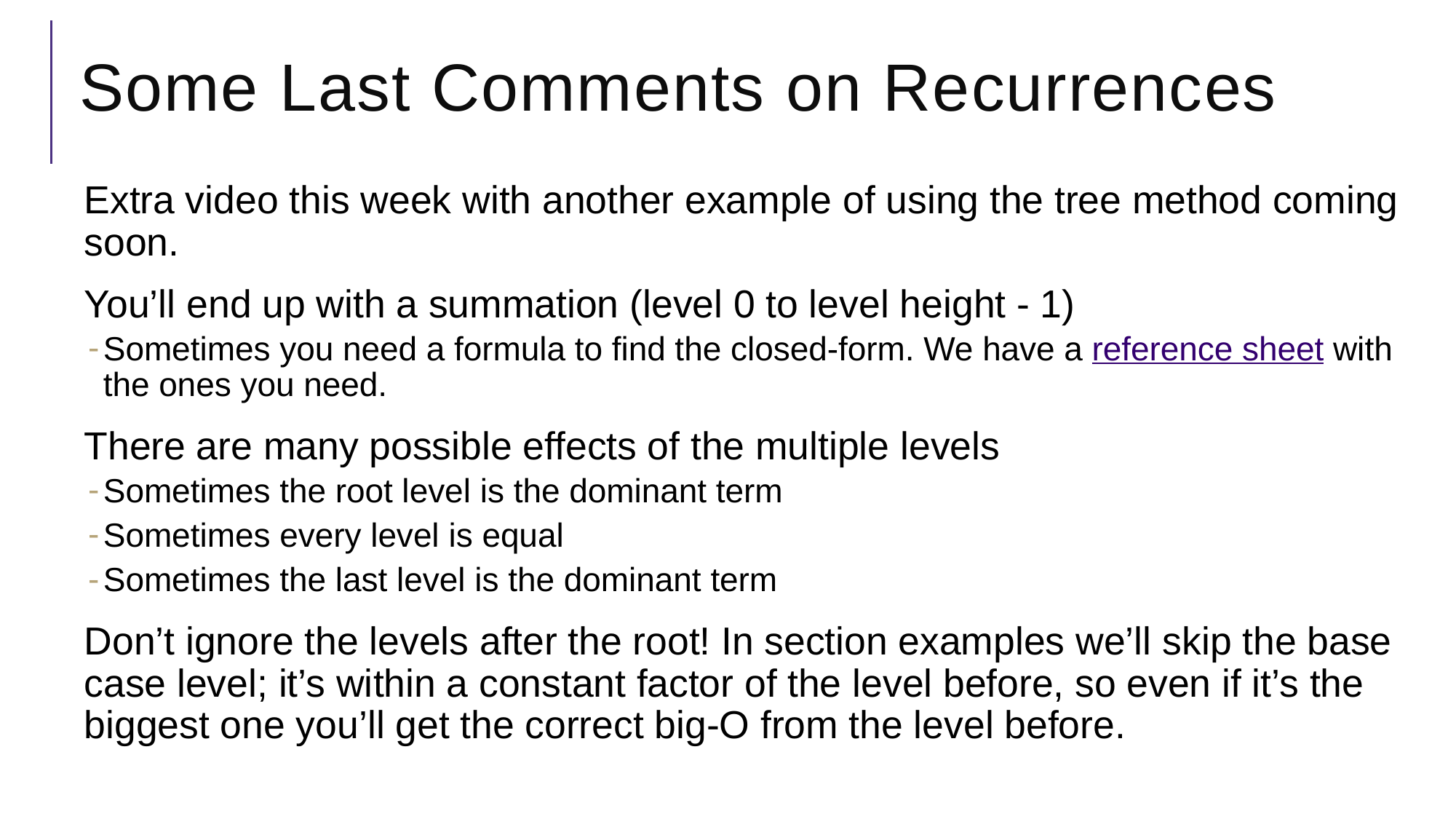

# Some Last Comments on Recurrences
Extra video this week with another example of using the tree method coming soon.
You’ll end up with a summation (level 0 to level height - 1)
Sometimes you need a formula to find the closed-form. We have a reference sheet with the ones you need.
There are many possible effects of the multiple levels
Sometimes the root level is the dominant term
Sometimes every level is equal
Sometimes the last level is the dominant term
Don’t ignore the levels after the root! In section examples we’ll skip the base case level; it’s within a constant factor of the level before, so even if it’s the biggest one you’ll get the correct big-O from the level before.